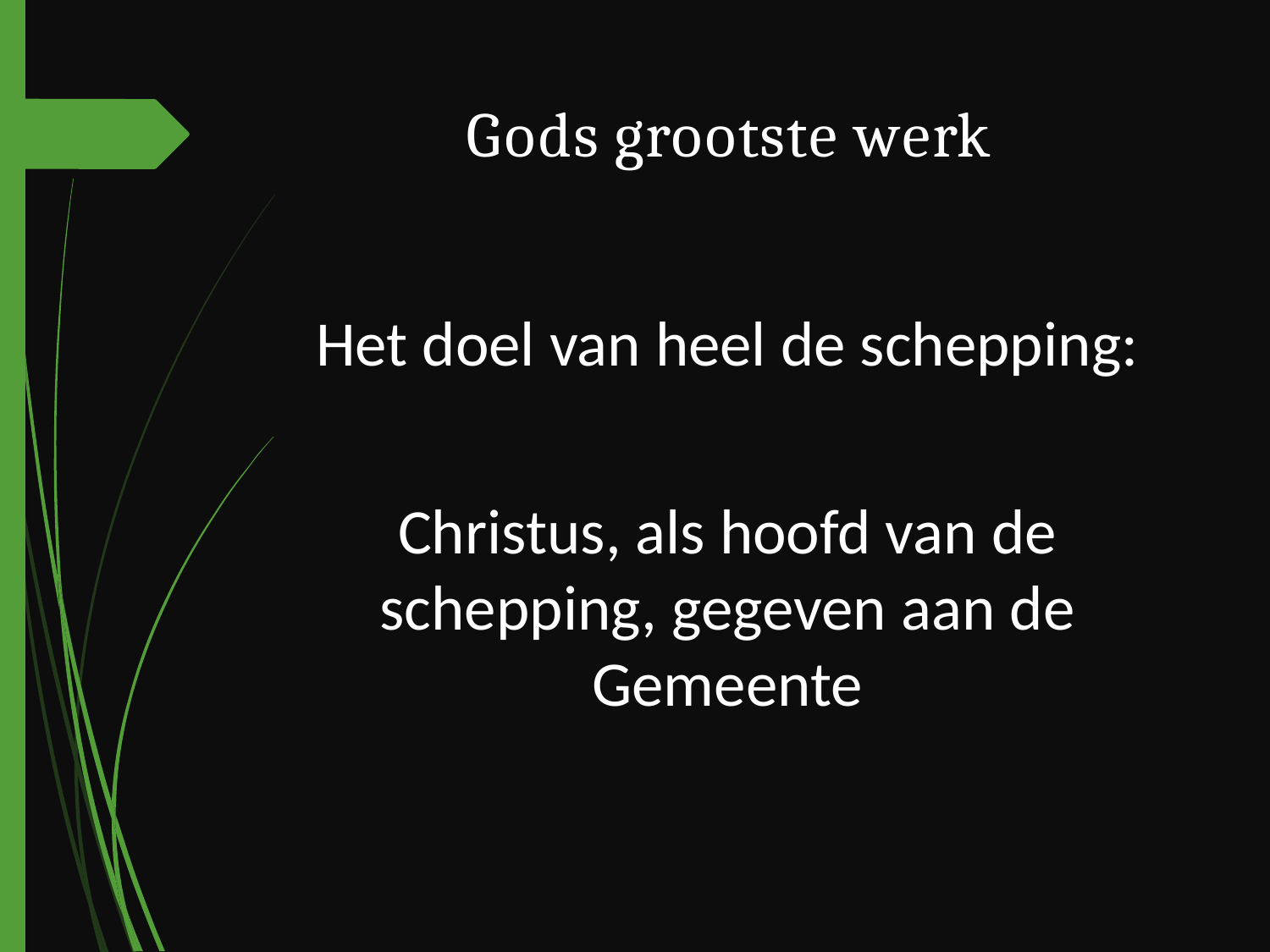

# Gods grootste werk
Het doel van heel de schepping:

Christus, als hoofd van de schepping, gegeven aan de Gemeente